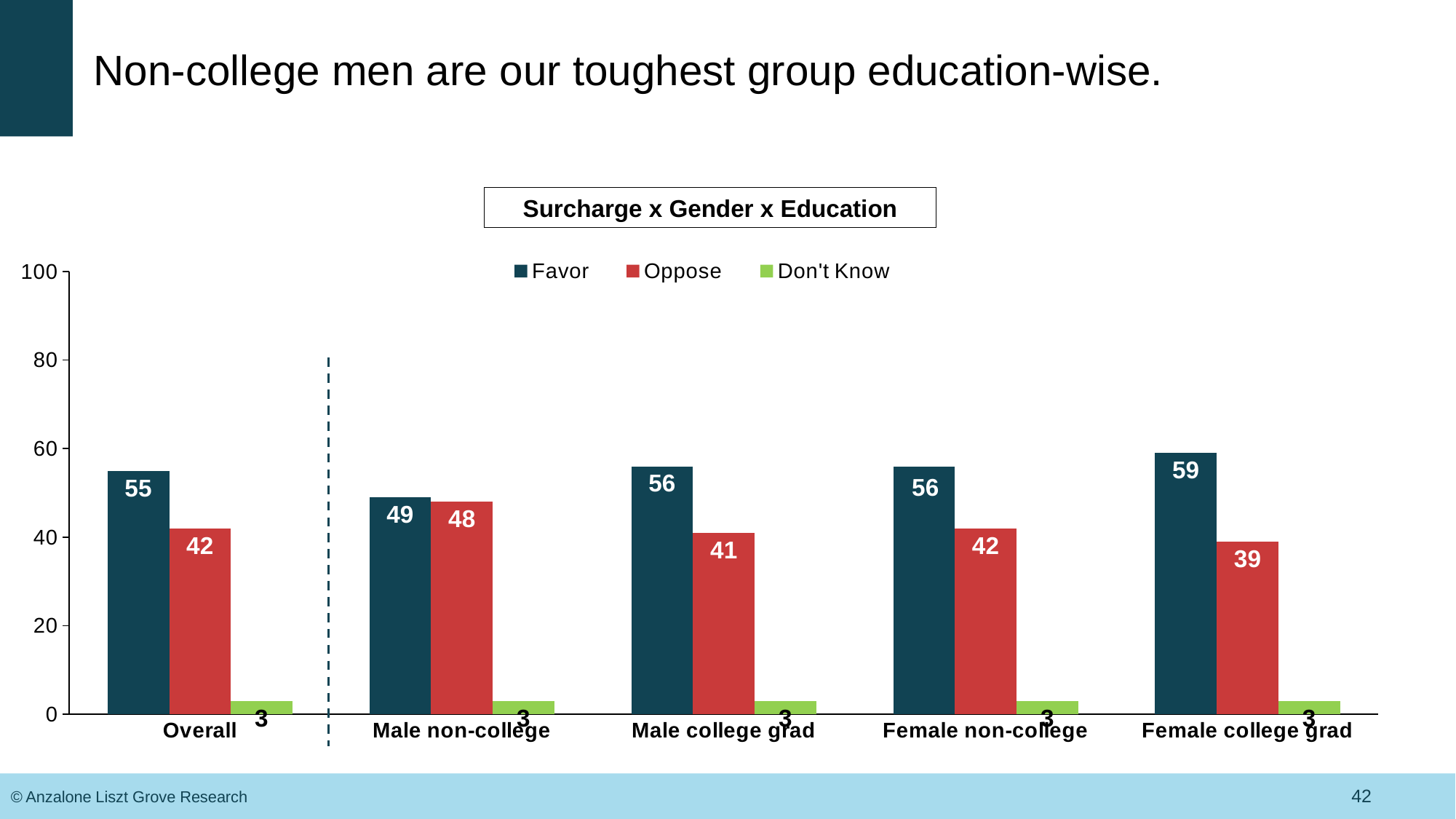

# Non-college men are our toughest group education-wise.
Surcharge x Gender x Education

### Chart

| Category | Favor | Oppose | Don't Know |
|---|---|---|---|
| Overall | 55.0 | 42.0 | 3.0 |
| Male non-college | 49.0 | 48.0 | 3.0 |
| Male college grad | 56.0 | 41.0 | 3.0 |
| Female non-college | 56.0 | 42.0 | 3.0 |
| Female college grad | 59.0 | 39.0 | 3.0 |
42